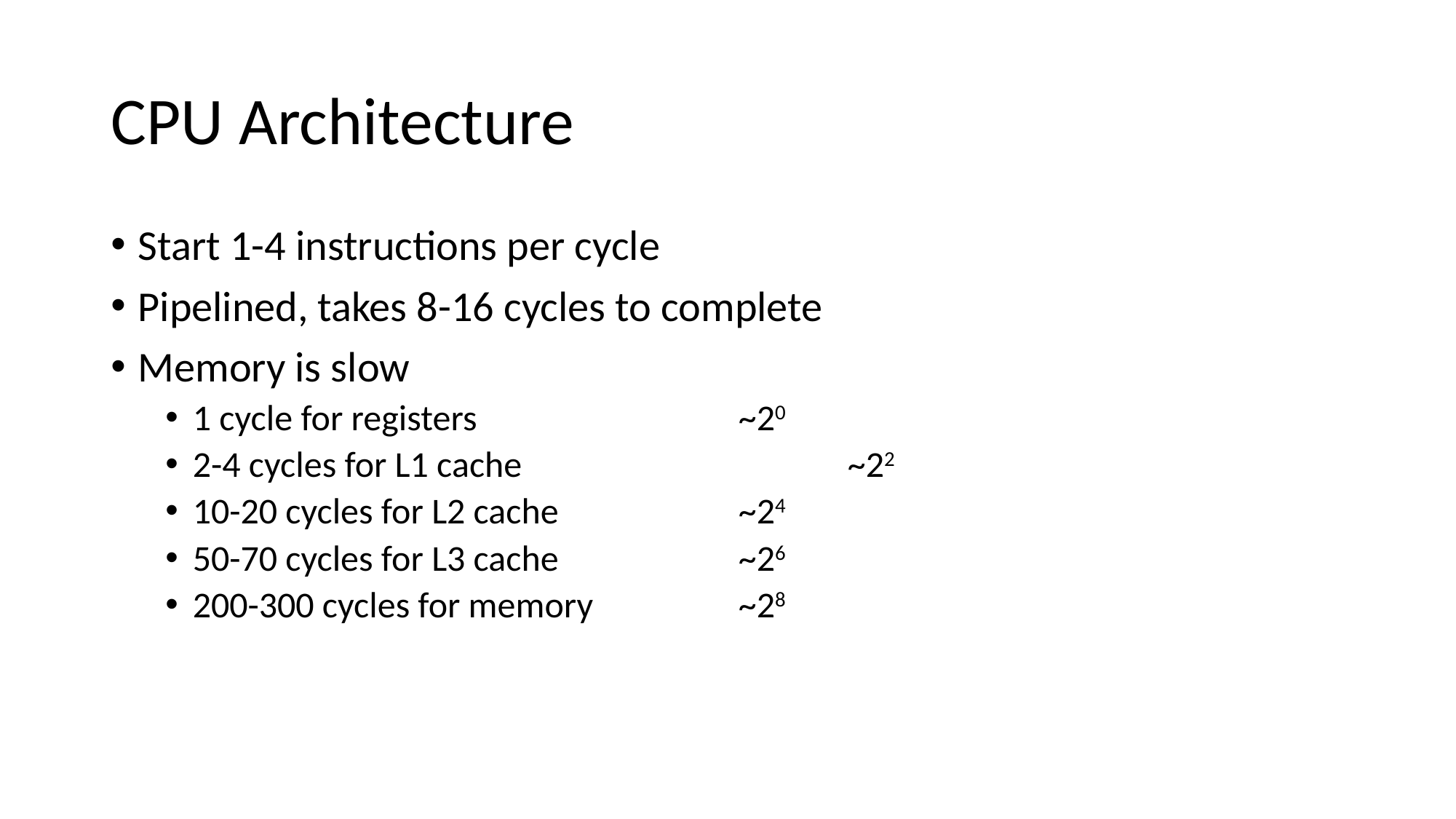

# CPU Architecture
Start 1-4 instructions per cycle
Pipelined, takes 8-16 cycles to complete
Memory is slow
1 cycle for registers			~20
2-4 cycles for L1 cache			~22
10-20 cycles for L2 cache		~24
50-70 cycles for L3 cache		~26
200-300 cycles for memory		~28